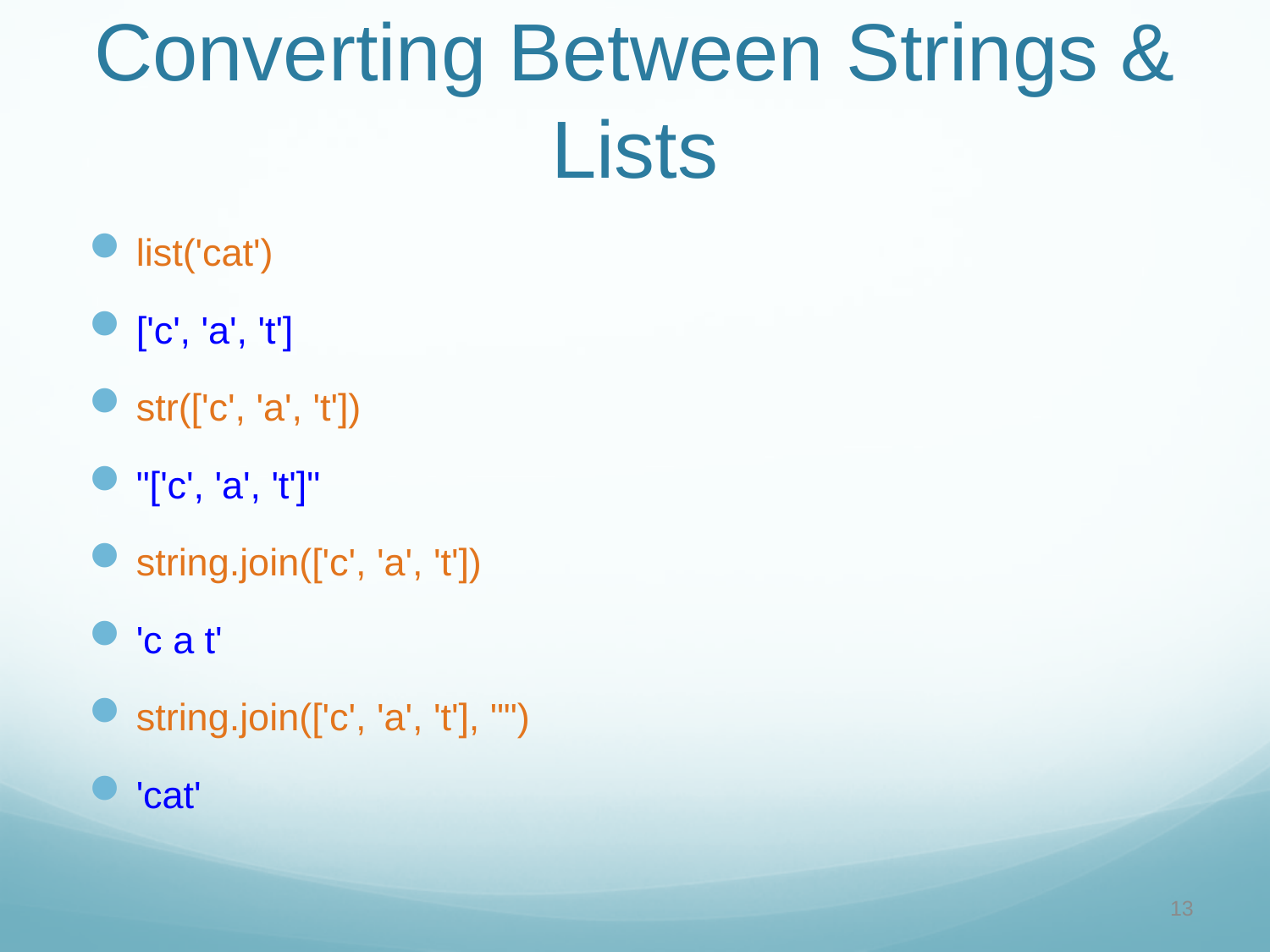

# Converting Between Strings & Lists
list('cat')
['c', 'a', 't']
str(['c', 'a', 't'])
"['c', 'a', 't']"
string.join(['c', 'a', 't'])
'c a t'
string.join(['c', 'a', 't'], "")
'cat'
13